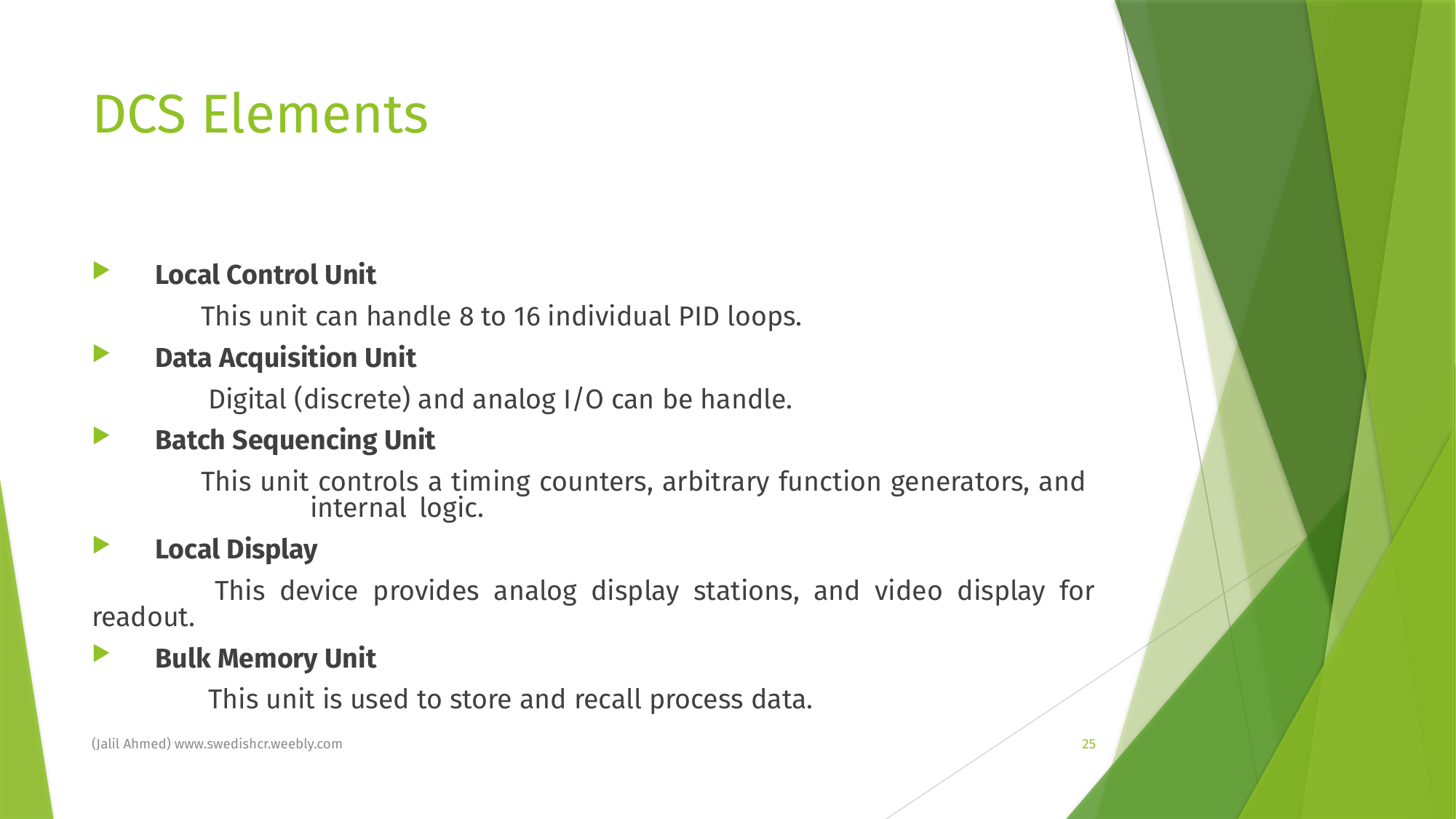

# DCS Elements
Local Control Unit
	This unit can handle 8 to 16 individual PID loops.
Data Acquisition Unit
	 Digital (discrete) and analog I/O can be handle.
Batch Sequencing Unit
	This unit controls a timing counters, arbitrary function generators, and  		internal 	logic.
Local Display
	 This device provides analog display stations, and video display for readout.
Bulk Memory Unit
	 This unit is used to store and recall process data.

(Jalil Ahmed) www.swedishcr.weebly.com
25